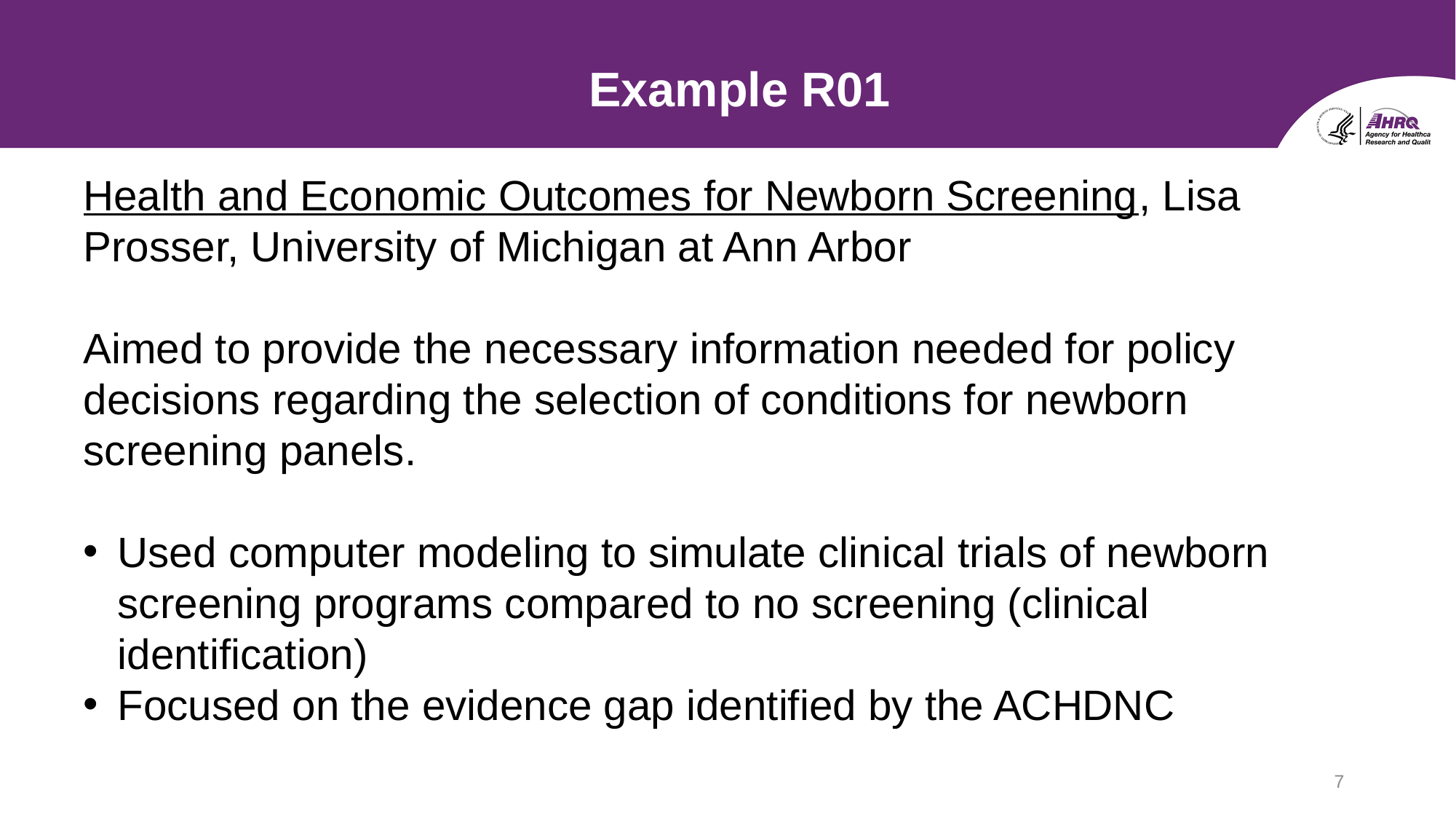

Example R01
Health and Economic Outcomes for Newborn Screening, Lisa Prosser, University of Michigan at Ann Arbor

Aimed to provide the necessary information needed for policy decisions regarding the selection of conditions for newborn screening panels.

Used computer modeling to simulate clinical trials of newborn screening programs compared to no screening (clinical identification)
Focused on the evidence gap identified by the ACHDNC
7